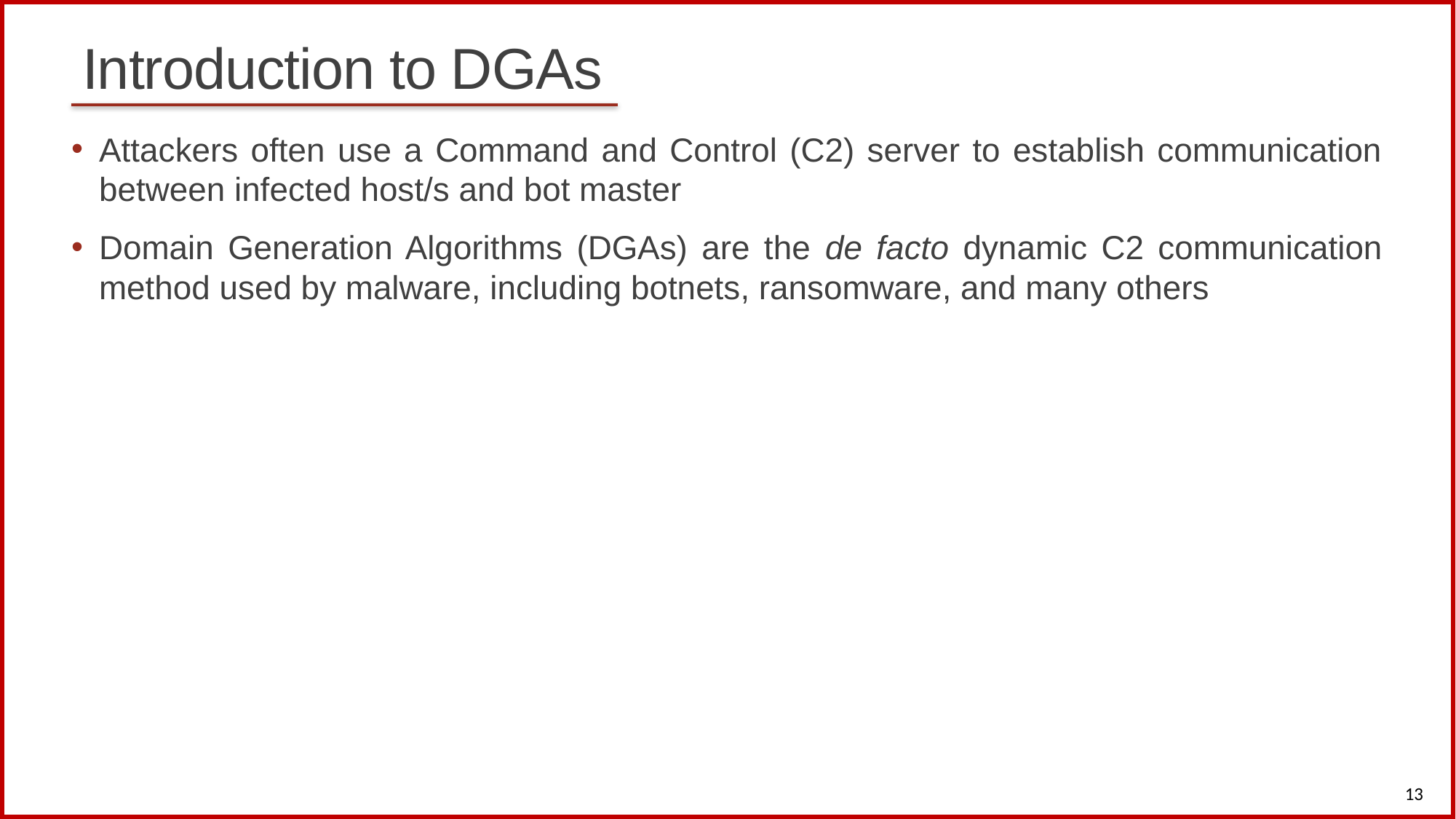

# Introduction to DGAs
Attackers often use a Command and Control (C2) server to establish communication between infected host/s and bot master
Domain Generation Algorithms (DGAs) are the de facto dynamic C2 communication method used by malware, including botnets, ransomware, and many others

13